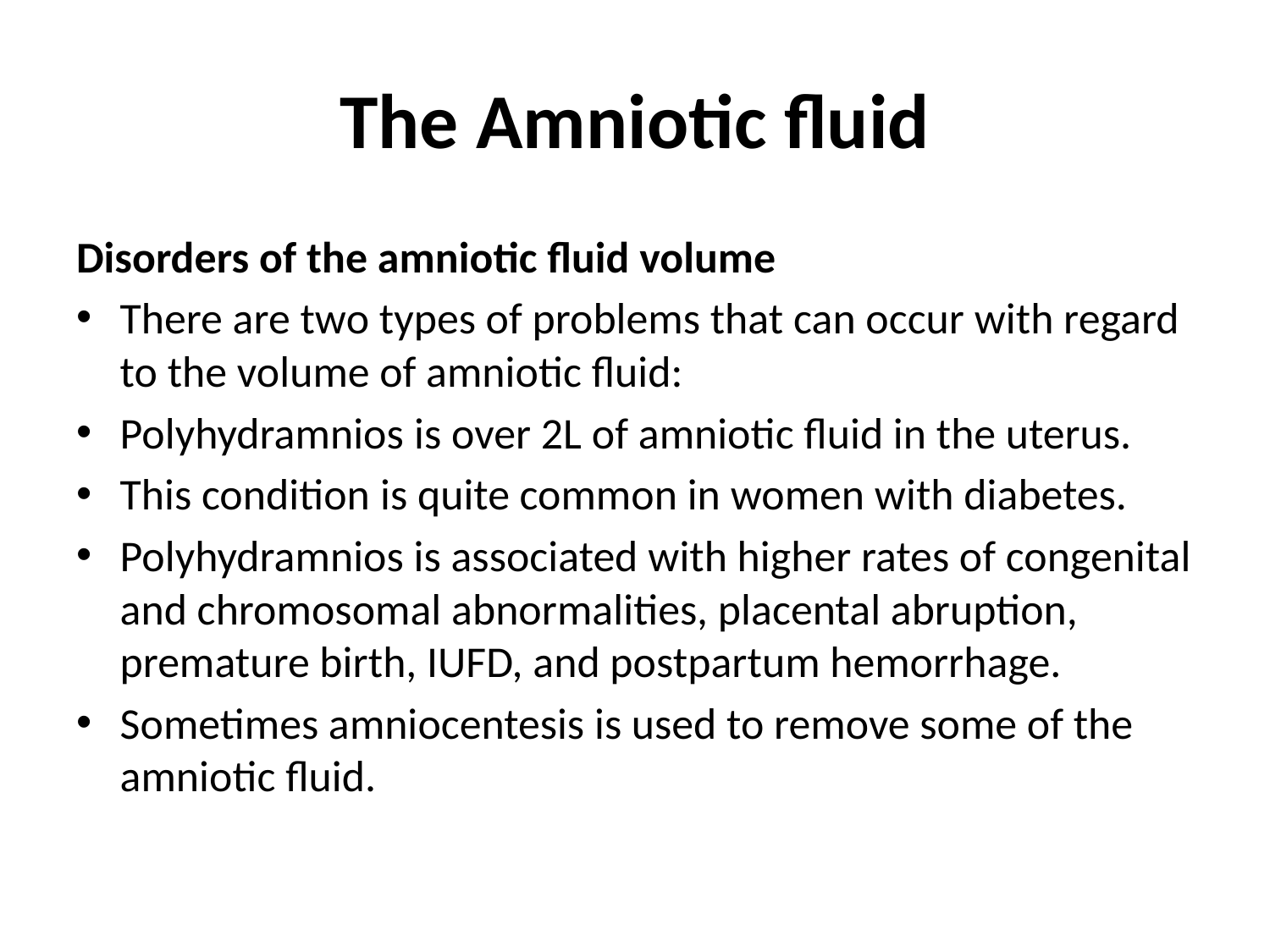

# The Amniotic fluid
Disorders of the amniotic fluid volume
There are two types of problems that can occur with regard to the volume of amniotic fluid:
Polyhydramnios is over 2L of amniotic fluid in the uterus.
This condition is quite common in women with diabetes.
Polyhydramnios is associated with higher rates of congenital and chromosomal abnormalities, placental abruption, premature birth, IUFD, and postpartum hemorrhage.
Sometimes amniocentesis is used to remove some of the amniotic fluid.